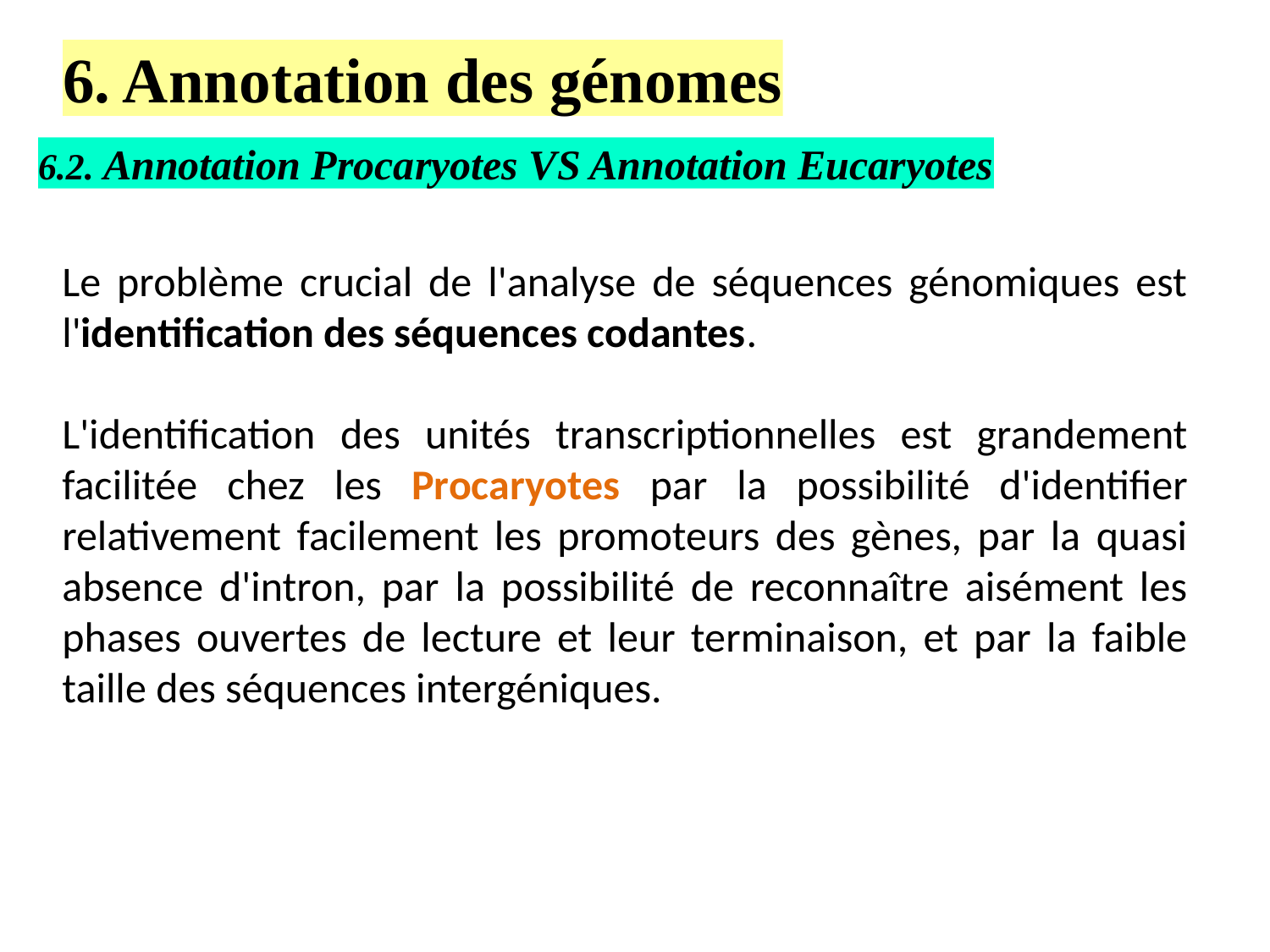

6. Annotation des génomes
6.2. Annotation Procaryotes VS Annotation Eucaryotes
Le problème crucial de l'analyse de séquences génomiques est l'identification des séquences codantes.

L'identification des unités transcriptionnelles est grandement facilitée chez les Procaryotes par la possibilité d'identifier relativement facilement les promoteurs des gènes, par la quasi absence d'intron, par la possibilité de reconnaître aisément les phases ouvertes de lecture et leur terminaison, et par la faible taille des séquences intergéniques.